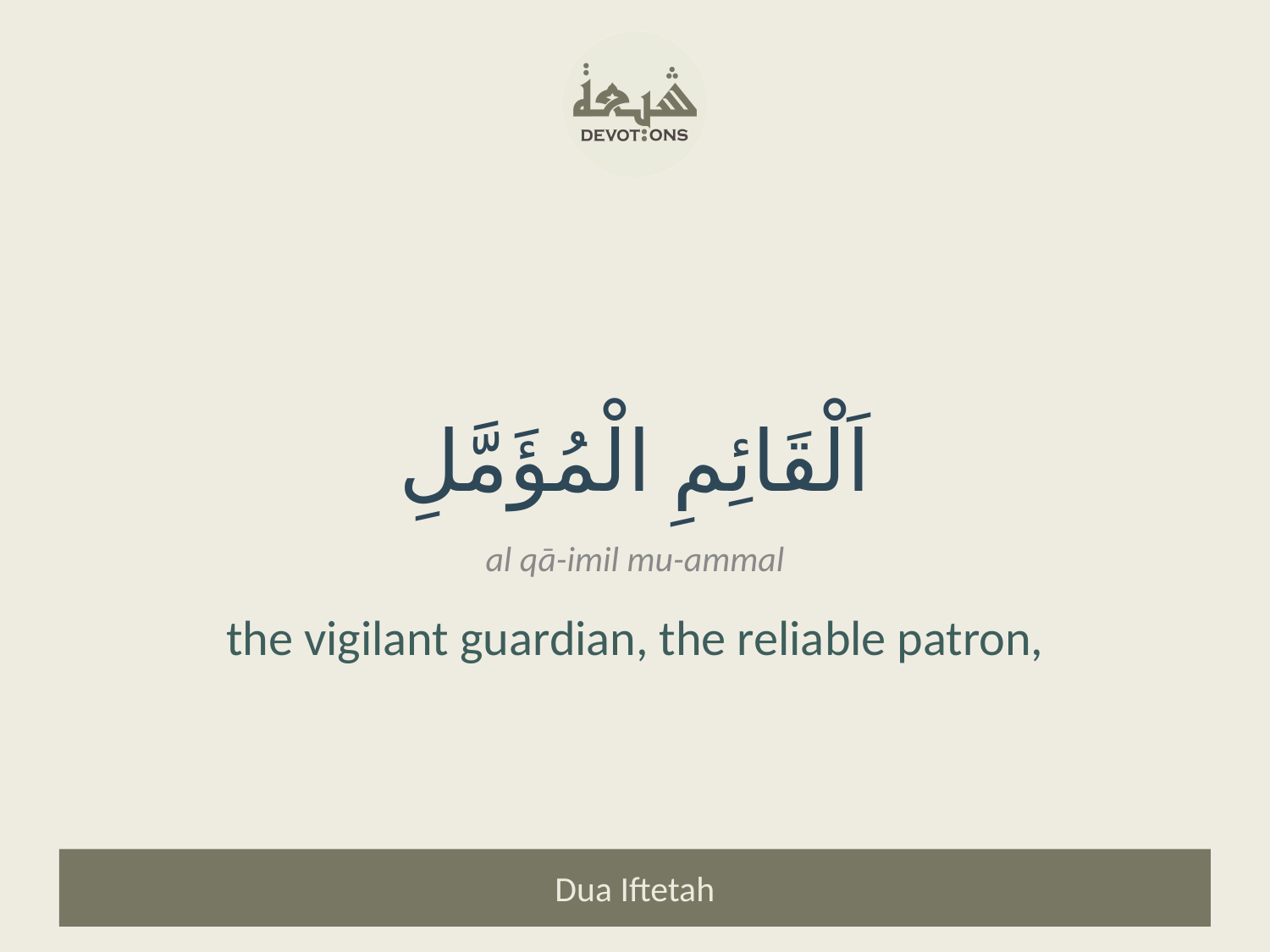

اَلْقَائِمِ الْمُؤَمَّلِ
al qā-imil mu-ammal
the vigilant guardian, the reliable patron,
Dua Iftetah